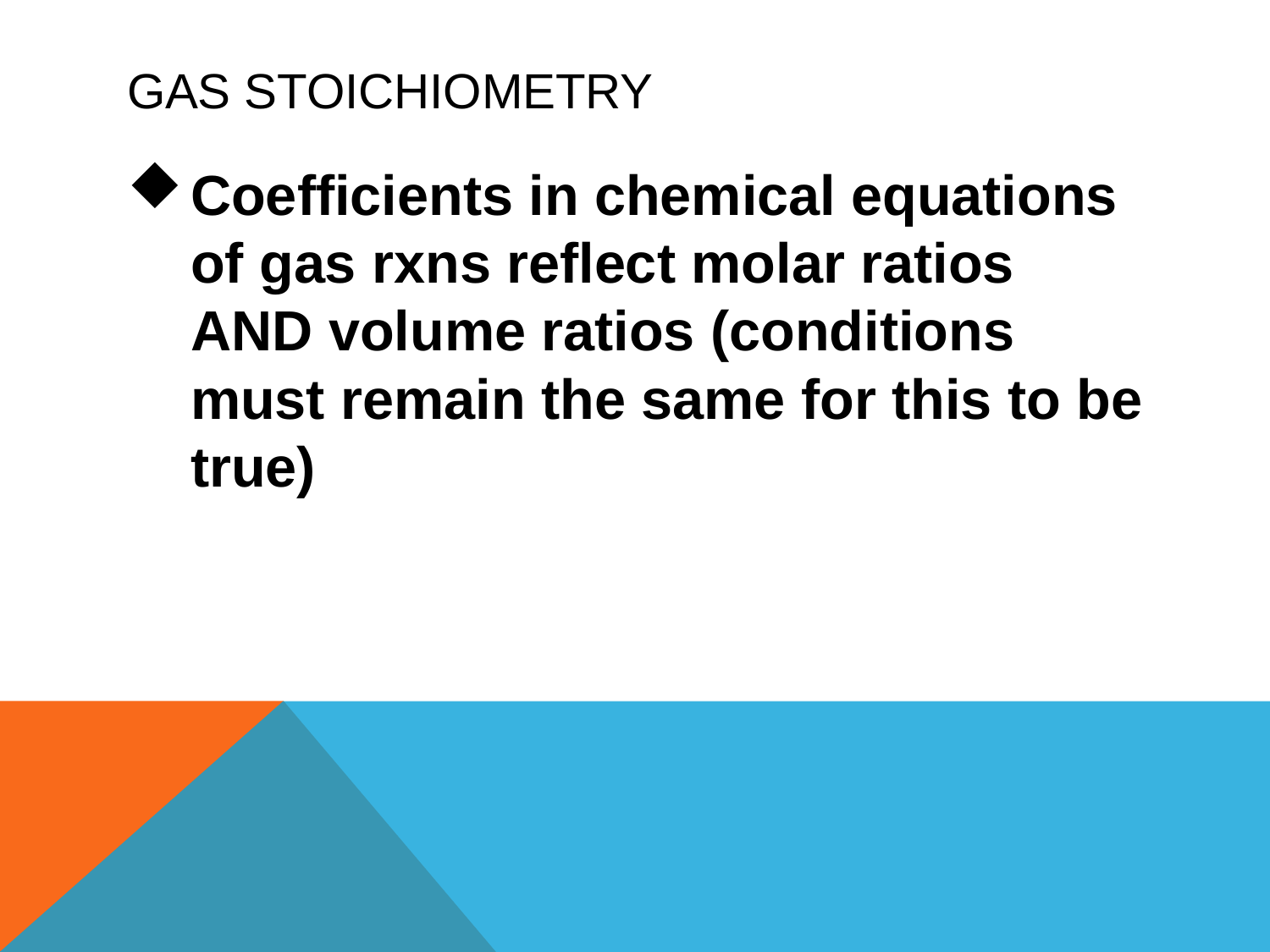

# Gas SToichiometry
Coefficients in chemical equations of gas rxns reflect molar ratios AND volume ratios (conditions must remain the same for this to be true)